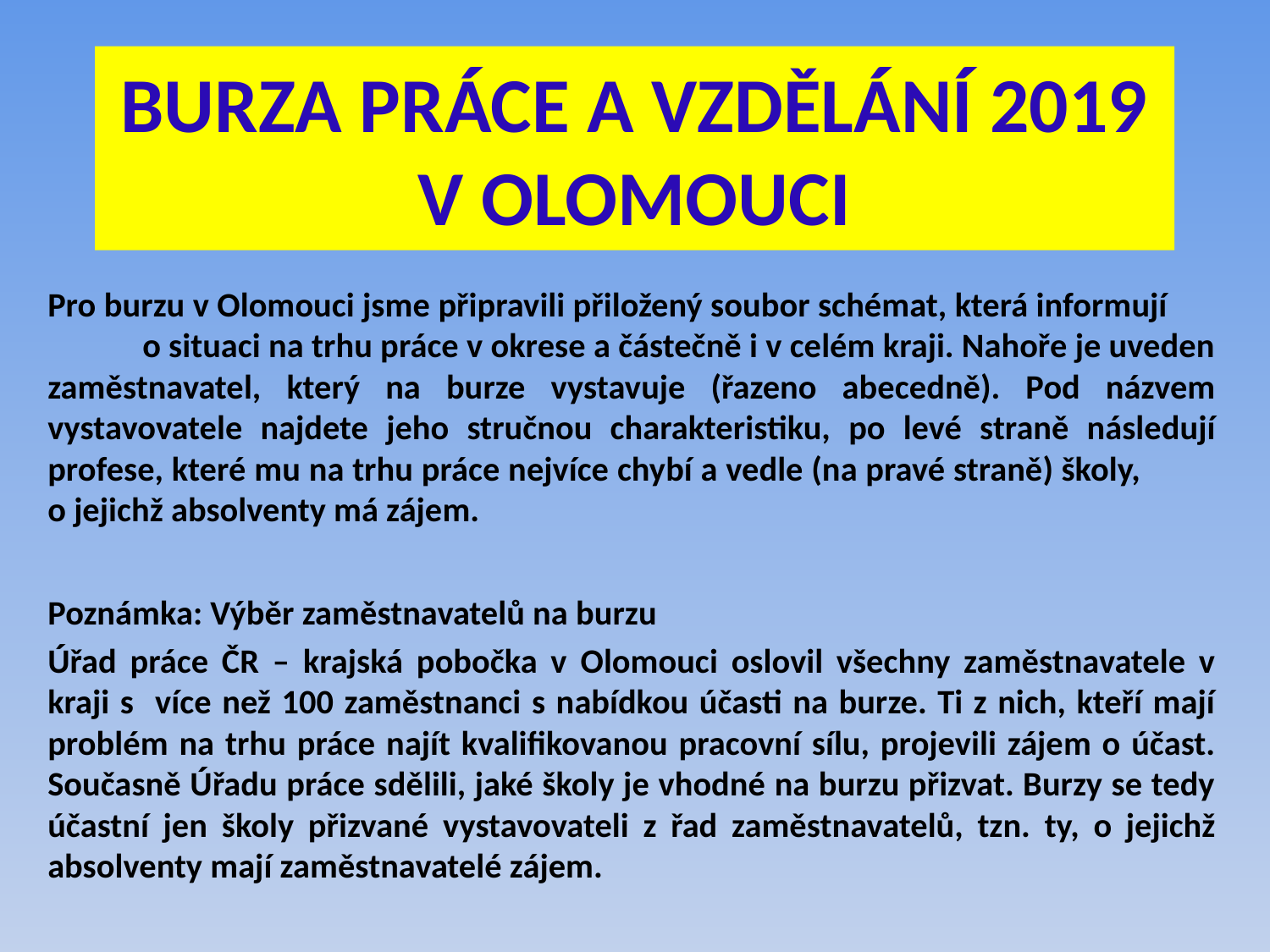

# BURZA PRÁCE A VZDĚLÁNÍ 2019 V OLOMOUCI
Pro burzu v Olomouci jsme připravili přiložený soubor schémat, která informují                   o situaci na trhu práce v okrese a částečně i v celém kraji. Nahoře je uveden zaměstnavatel, který na burze vystavuje (řazeno abecedně). Pod názvem vystavovatele najdete jeho stručnou charakteristiku, po levé straně následují profese, které mu na trhu práce nejvíce chybí a vedle (na pravé straně) školy,          o jejichž absolventy má zájem.

Poznámka: Výběr zaměstnavatelů na burzu
Úřad práce ČR – krajská pobočka v Olomouci oslovil všechny zaměstnavatele v kraji s  více než 100 zaměstnanci s nabídkou účasti na burze. Ti z nich, kteří mají problém na trhu práce najít kvalifikovanou pracovní sílu, projevili zájem o účast. Současně Úřadu práce sdělili, jaké školy je vhodné na burzu přizvat. Burzy se tedy účastní jen školy přizvané vystavovateli z řad zaměstnavatelů, tzn. ty, o jejichž absolventy mají zaměstnavatelé zájem.